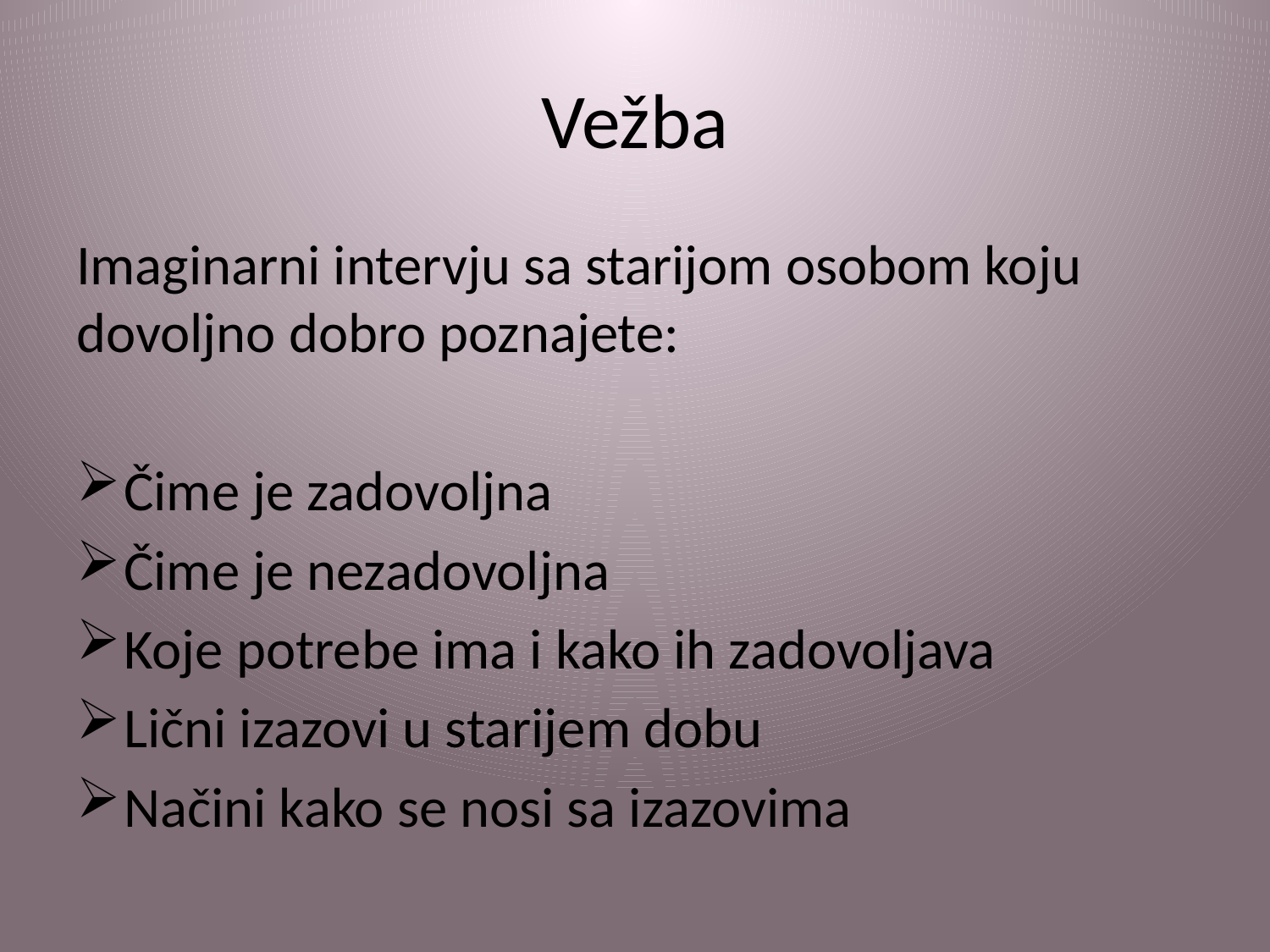

# Vežba
Imaginarni intervju sa starijom osobom koju dovoljno dobro poznajete:

Čime je zadovoljna
Čime je nezadovoljna
Koje potrebe ima i kako ih zadovoljava
Lični izazovi u starijem dobu
Načini kako se nosi sa izazovima